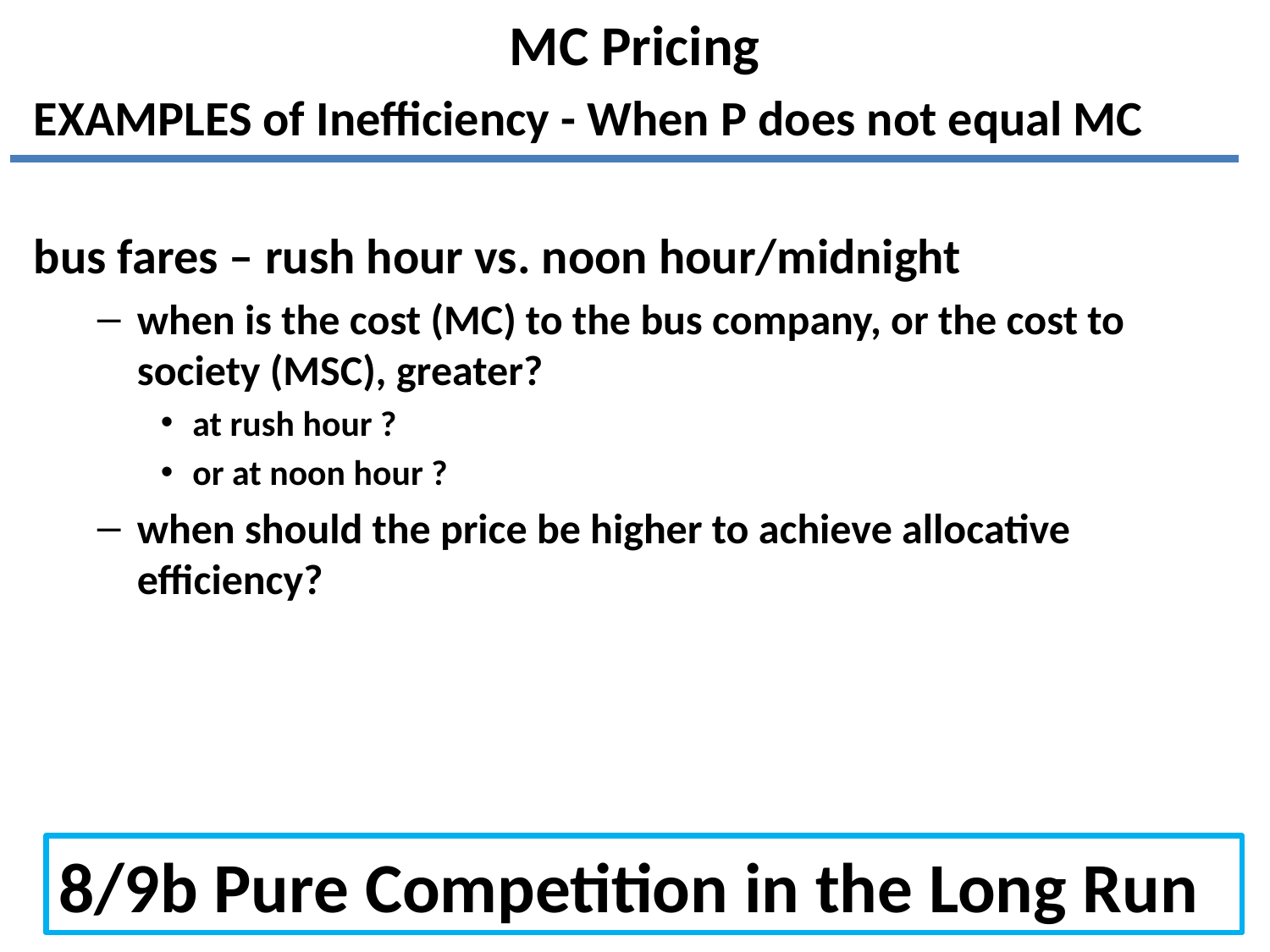

MC Pricing
EXAMPLES of Inefficiency - When P does not equal MC

bus fares – rush hour vs. noon hour/midnight
when is the cost (MC) to the bus company, or the cost to society (MSC), greater?
at rush hour ?
or at noon hour ?
when should the price be higher to achieve allocative efficiency?

8/9b Pure Competition in the Long Run